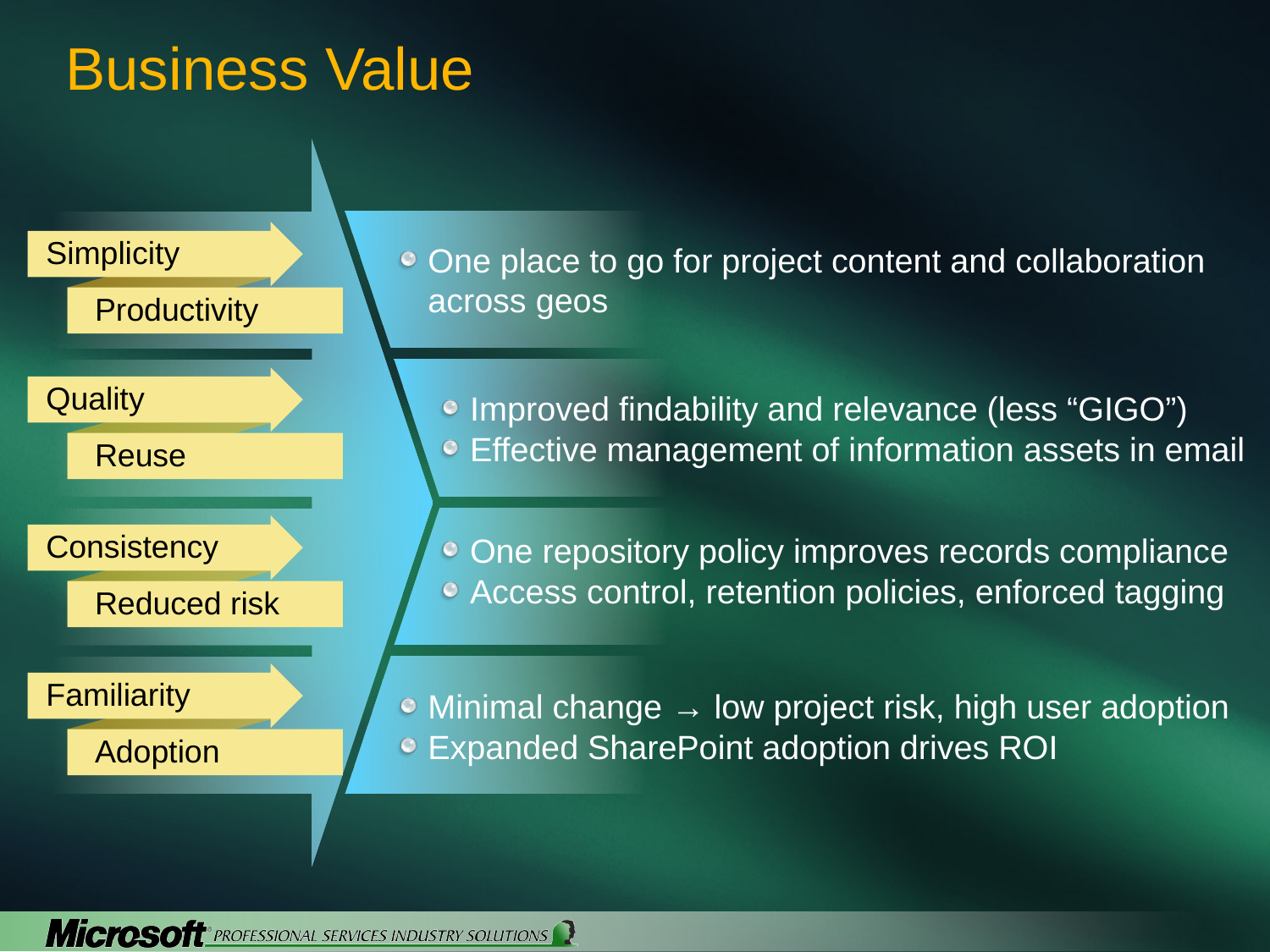

# Business Value

Simplicity
Productivity

One place to go for project content and collaboration across geos

Quality

Reuse
Improved findability and relevance (less “GIGO”)
Effective management of information assets in email

Consistency

Reduced risk

One repository policy improves records compliance
Access control, retention policies, enforced tagging

Familiarity

Adoption
Minimal change → low project risk, high user adoption
Expanded SharePoint adoption drives ROI